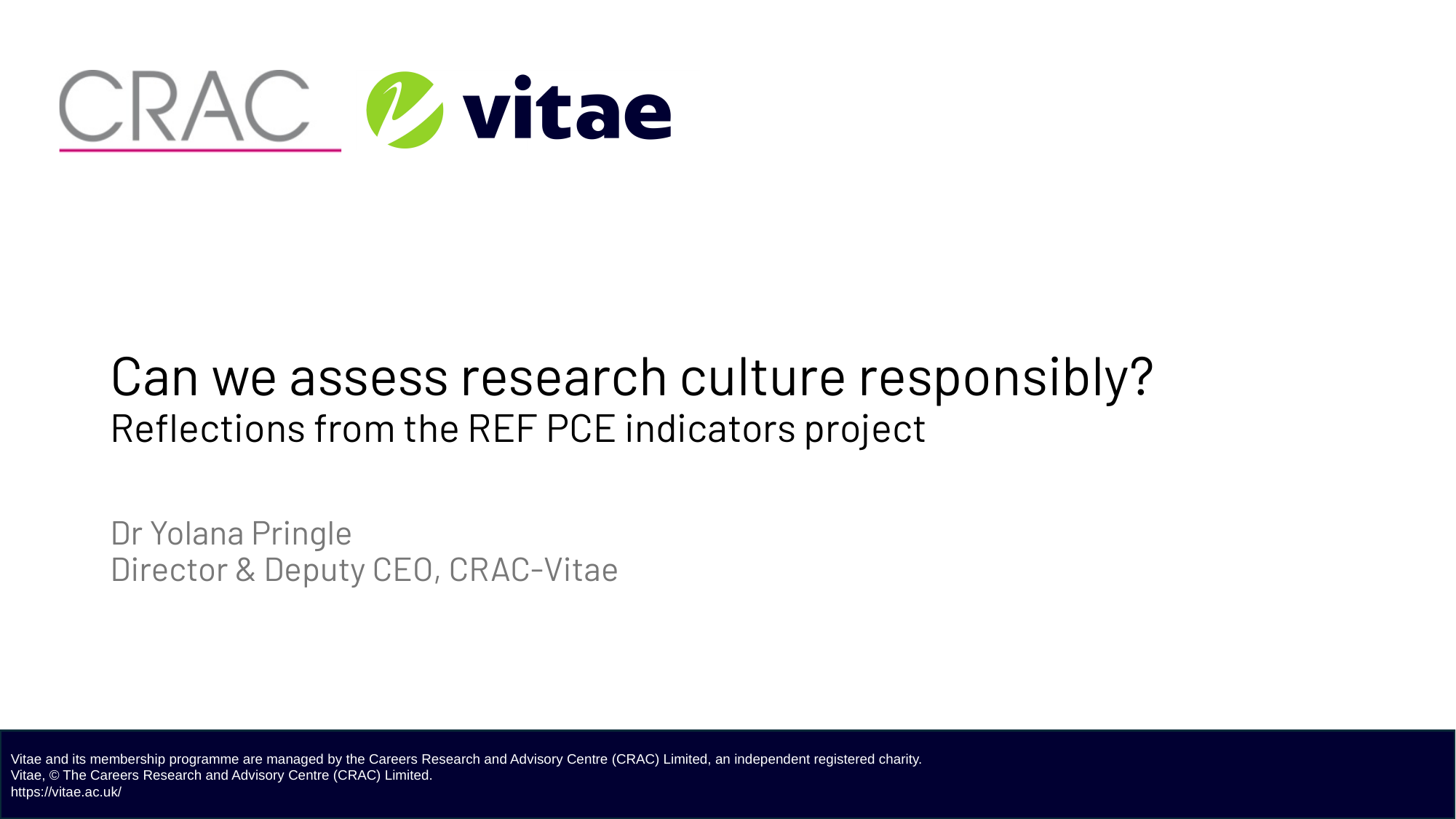

# Can we assess research culture responsibly? Reflections from the REF PCE indicators project
Dr Yolana Pringle
Director & Deputy CEO, CRAC-Vitae
Vitae and its membership programme are managed by the Careers Research and Advisory Centre (CRAC) Limited, an independent registered charity.
Vitae, © The Careers Research and Advisory Centre (CRAC) Limited.
https://vitae.ac.uk/